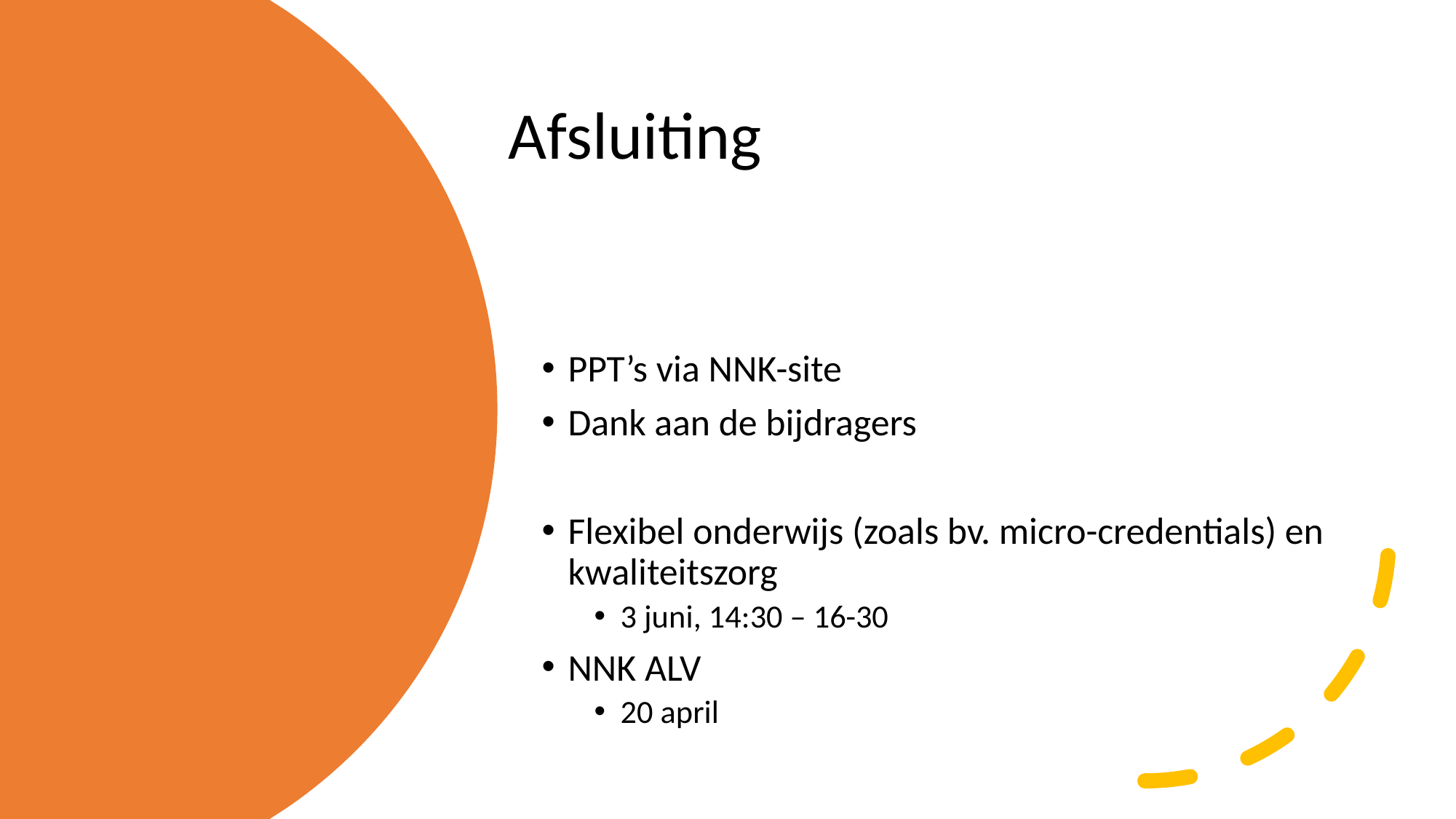

# Afsluiting

PPT’s via NNK-site
Dank aan de bijdragers

Flexibel onderwijs (zoals bv. micro-credentials) en kwaliteitszorg
3 juni, 14:30 – 16-30
NNK ALV
20 april